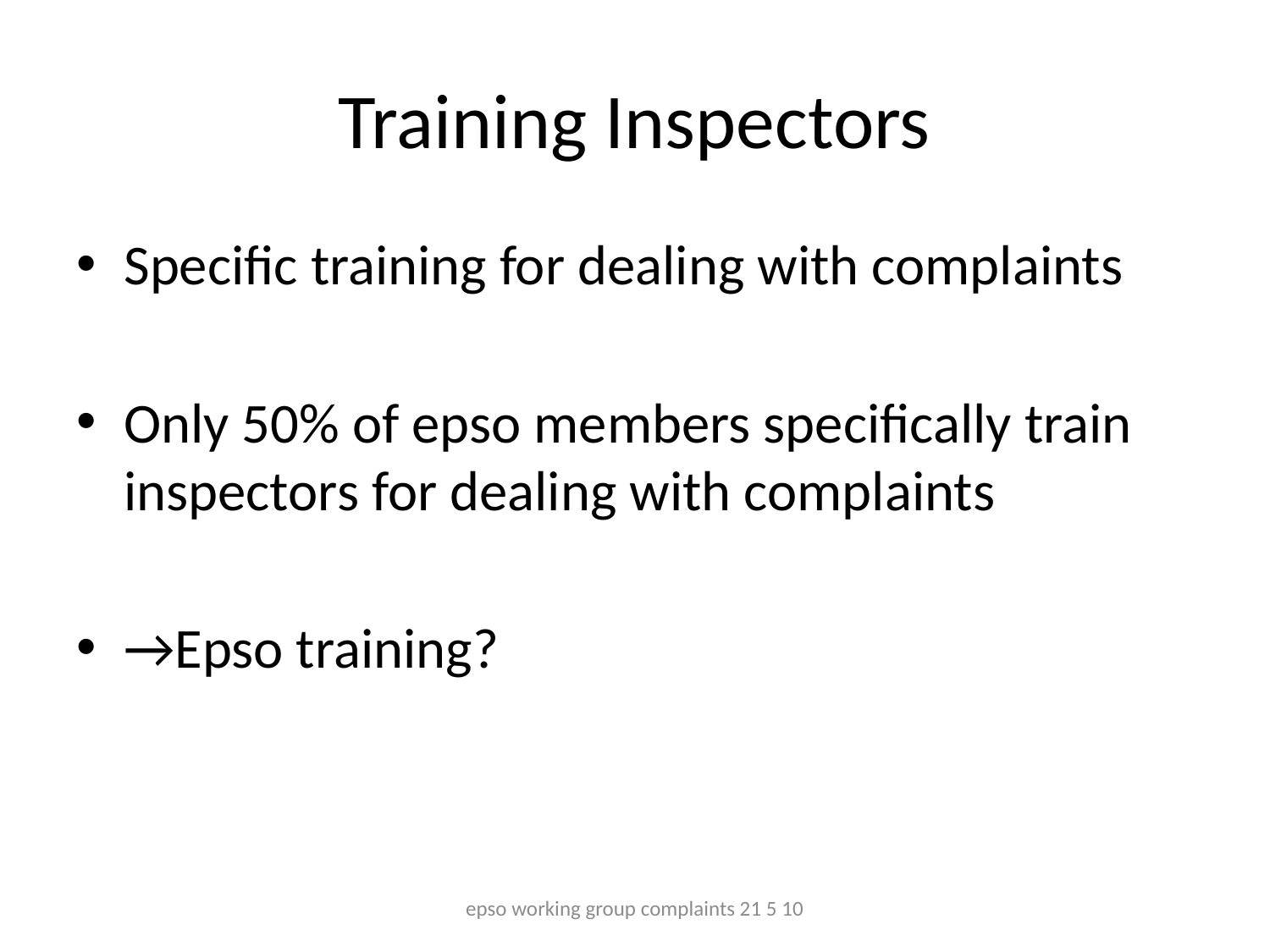

# Training Inspectors
Specific training for dealing with complaints

Only 50% of epso members specifically train inspectors for dealing with complaints

→Epso training?
epso working group complaints 21 5 10